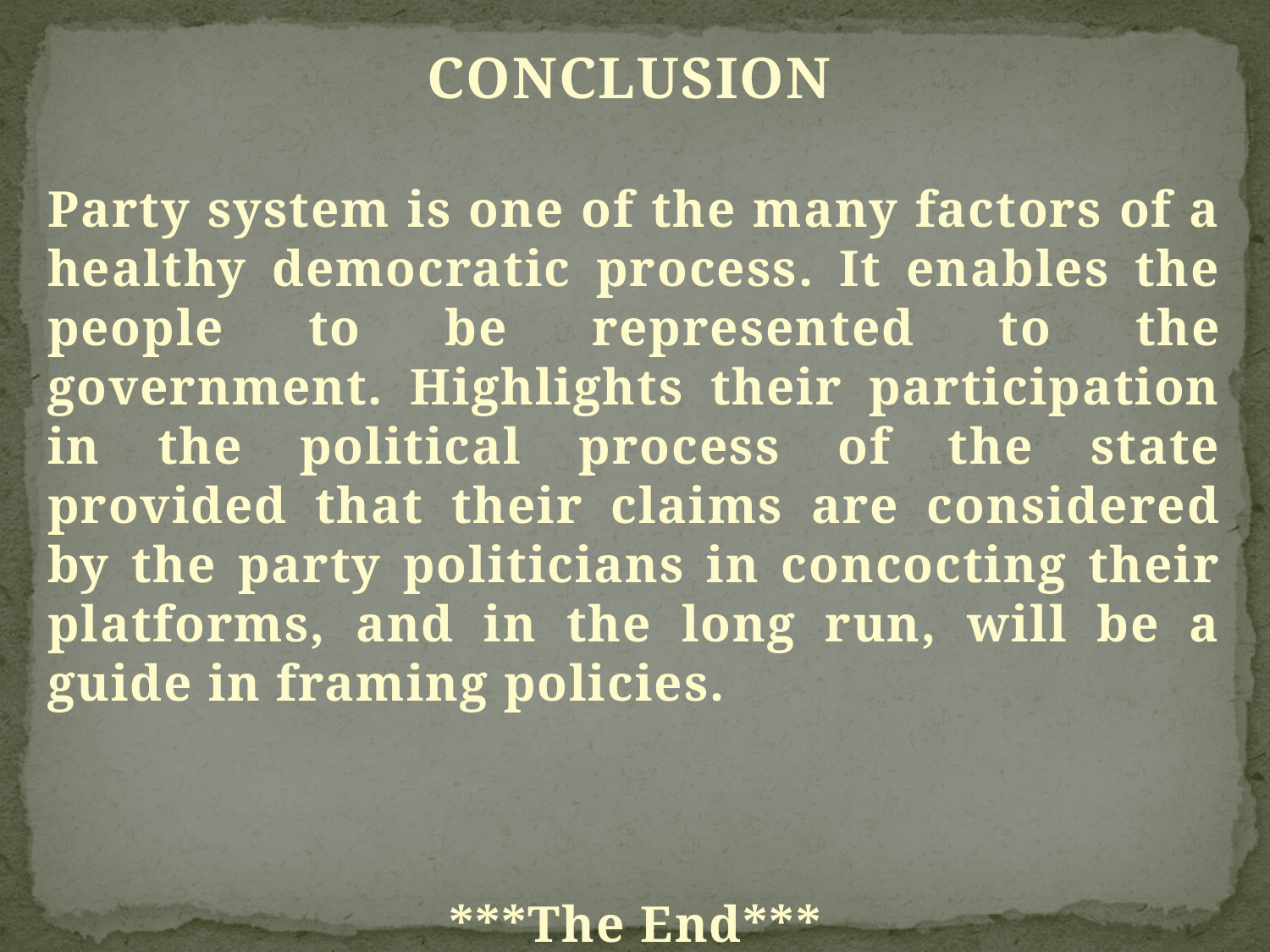

CONCLUSION

Party system is one of the many factors of a healthy democratic process. It enables the people to be represented to the government. Highlights their participation in the political process of the state provided that their claims are considered by the party politicians in concocting their platforms, and in the long run, will be a guide in framing policies.

***The End***